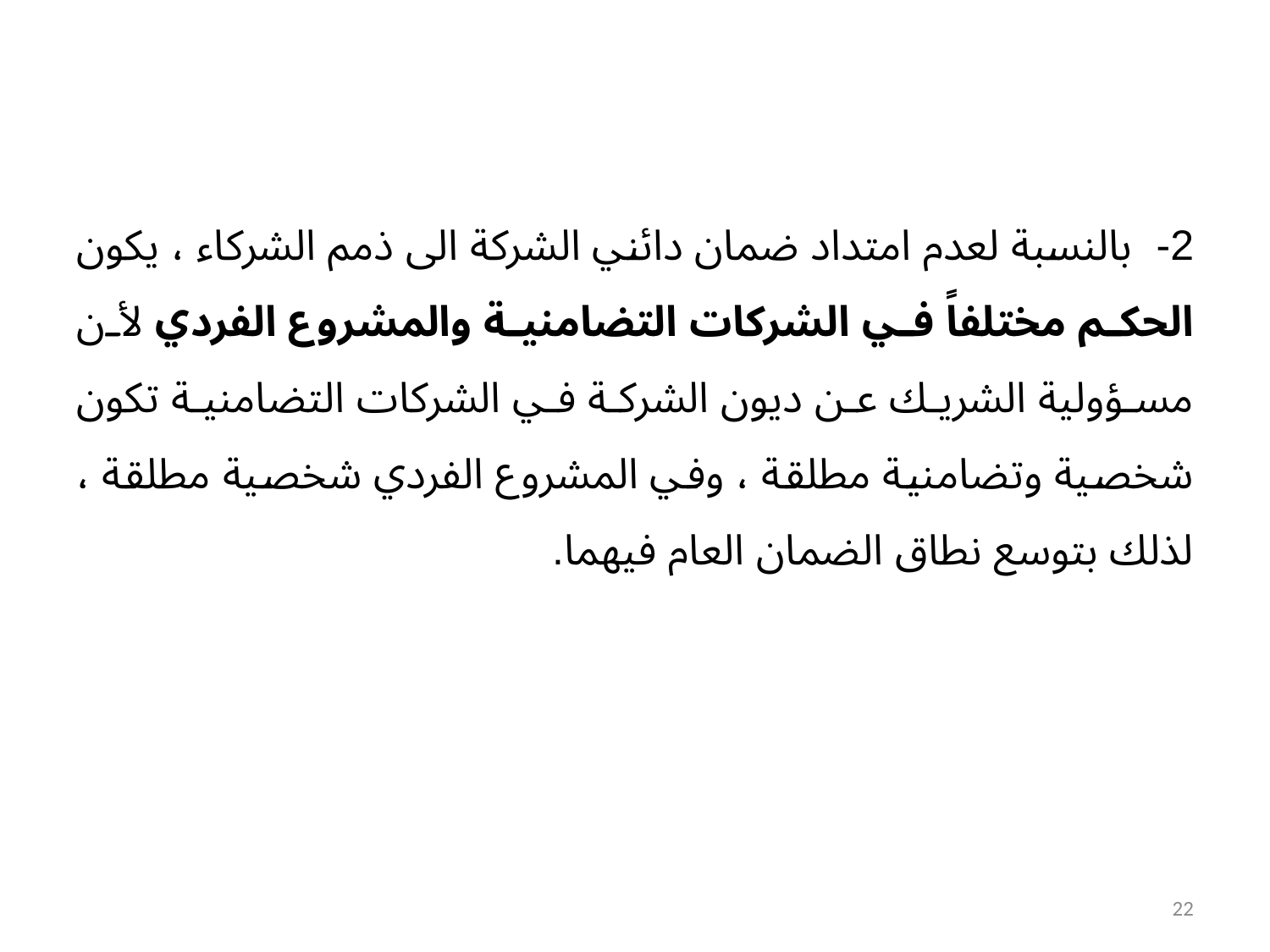

2-  بالنسبة لعدم امتداد ضمان دائني الشركة الى ذمم الشركاء ، يكون الحكم مختلفاً في الشركات التضامنية والمشروع الفردي لأن مسؤولية الشريك عن ديون الشركة في الشركات التضامنية تكون شخصية وتضامنية مطلقة ، وفي المشروع الفردي شخصية مطلقة ، لذلك بتوسع نطاق الضمان العام فيهما.

22